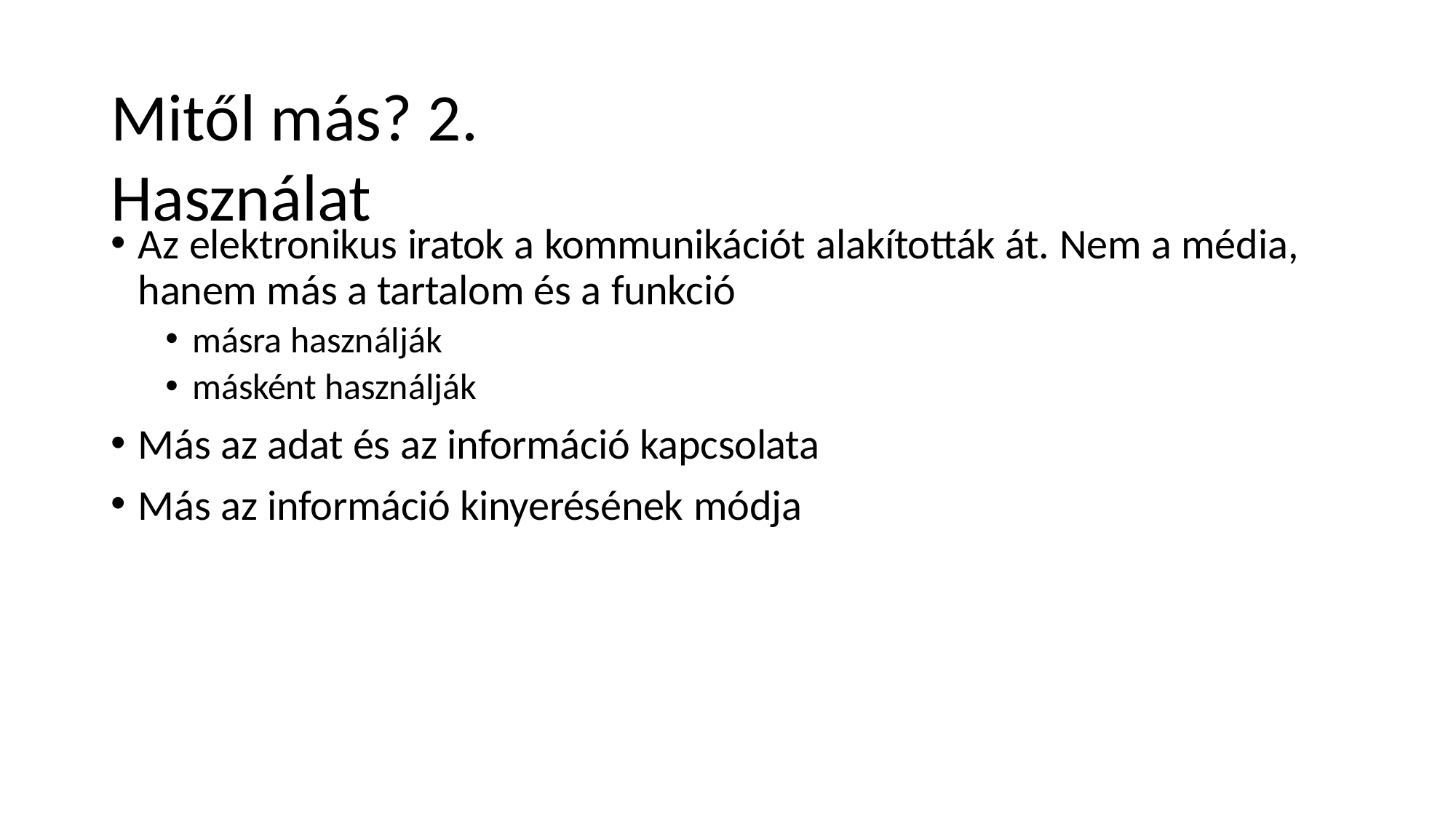

# Mitől más? 2. Használat
Az elektronikus iratok a kommunikációt alakították át. Nem a média,  hanem más a tartalom és a funkció
másra használják
másként használják
Más az adat és az információ kapcsolata
Más az információ kinyerésének módja